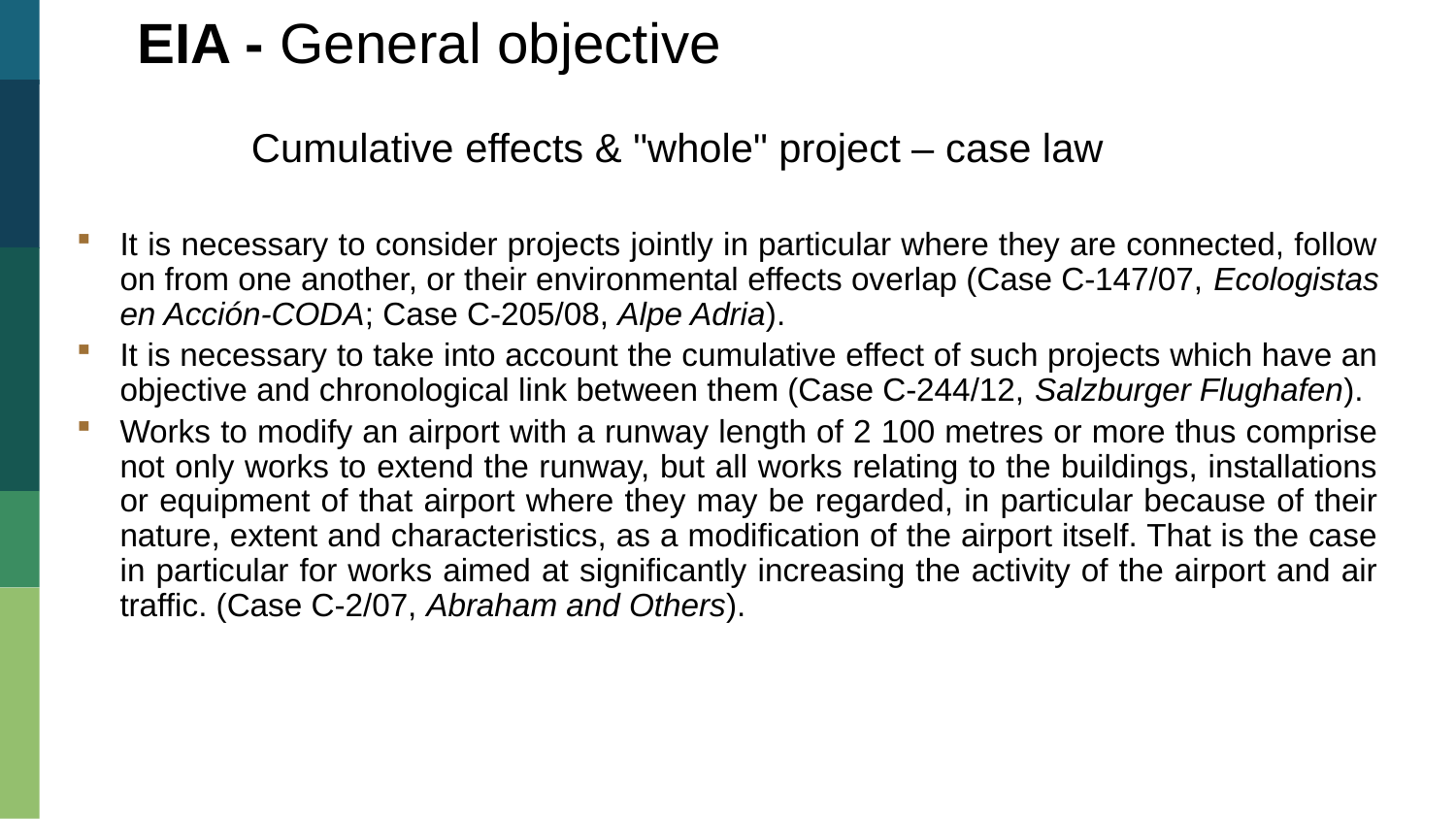

EIA - General objective
Cumulative effects & "whole" project – case law
It is necessary to consider projects jointly in particular where they are connected, follow on from one another, or their environmental effects overlap (Case C-147/07, Ecologistas en Acción-CODA; Case C-205/08, Alpe Adria).
It is necessary to take into account the cumulative effect of such projects which have an objective and chronological link between them (Case C-244/12, Salzburger Flughafen).
Works to modify an airport with a runway length of 2 100 metres or more thus comprise not only works to extend the runway, but all works relating to the buildings, installations or equipment of that airport where they may be regarded, in particular because of their nature, extent and characteristics, as a modification of the airport itself. That is the case in particular for works aimed at significantly increasing the activity of the airport and air traffic. (Case C-2/07, Abraham and Others).